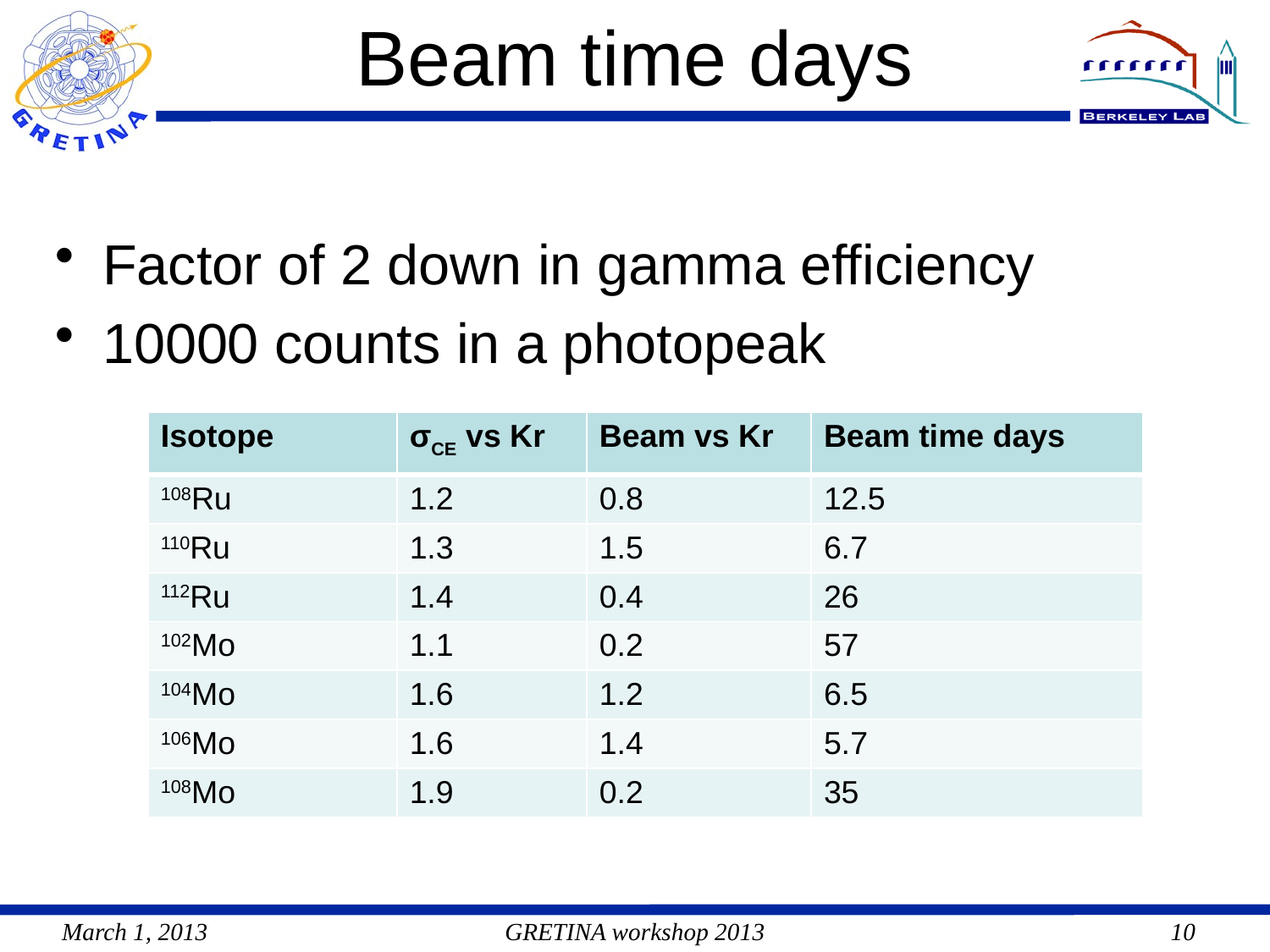

# Beam time days
Factor of 2 down in gamma efficiency
10000 counts in a photopeak
| Isotope | σCE vs Kr | Beam vs Kr | Beam time days |
| --- | --- | --- | --- |
| 108Ru | 1.2 | 0.8 | 12.5 |
| 110Ru | 1.3 | 1.5 | 6.7 |
| 112Ru | 1.4 | 0.4 | 26 |
| 102Mo | 1.1 | 0.2 | 57 |
| 104Mo | 1.6 | 1.2 | 6.5 |
| 106Mo | 1.6 | 1.4 | 5.7 |
| 108Mo | 1.9 | 0.2 | 35 |